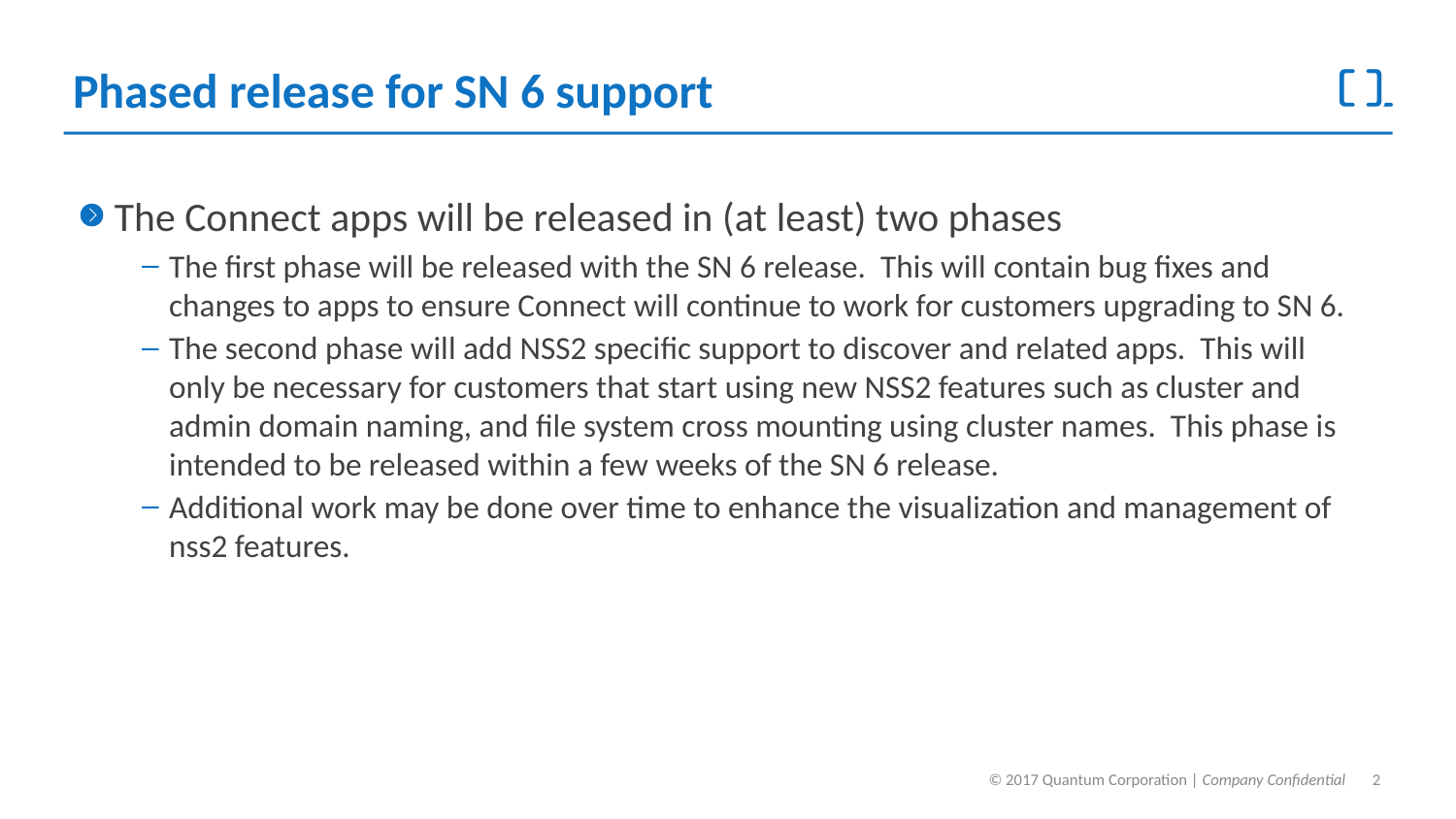

# Phased release for SN 6 support
The Connect apps will be released in (at least) two phases
The first phase will be released with the SN 6 release.  This will contain bug fixes and changes to apps to ensure Connect will continue to work for customers upgrading to SN 6.
The second phase will add NSS2 specific support to discover and related apps.  This will only be necessary for customers that start using new NSS2 features such as cluster and admin domain naming, and file system cross mounting using cluster names.  This phase is intended to be released within a few weeks of the SN 6 release.
Additional work may be done over time to enhance the visualization and management of nss2 features.